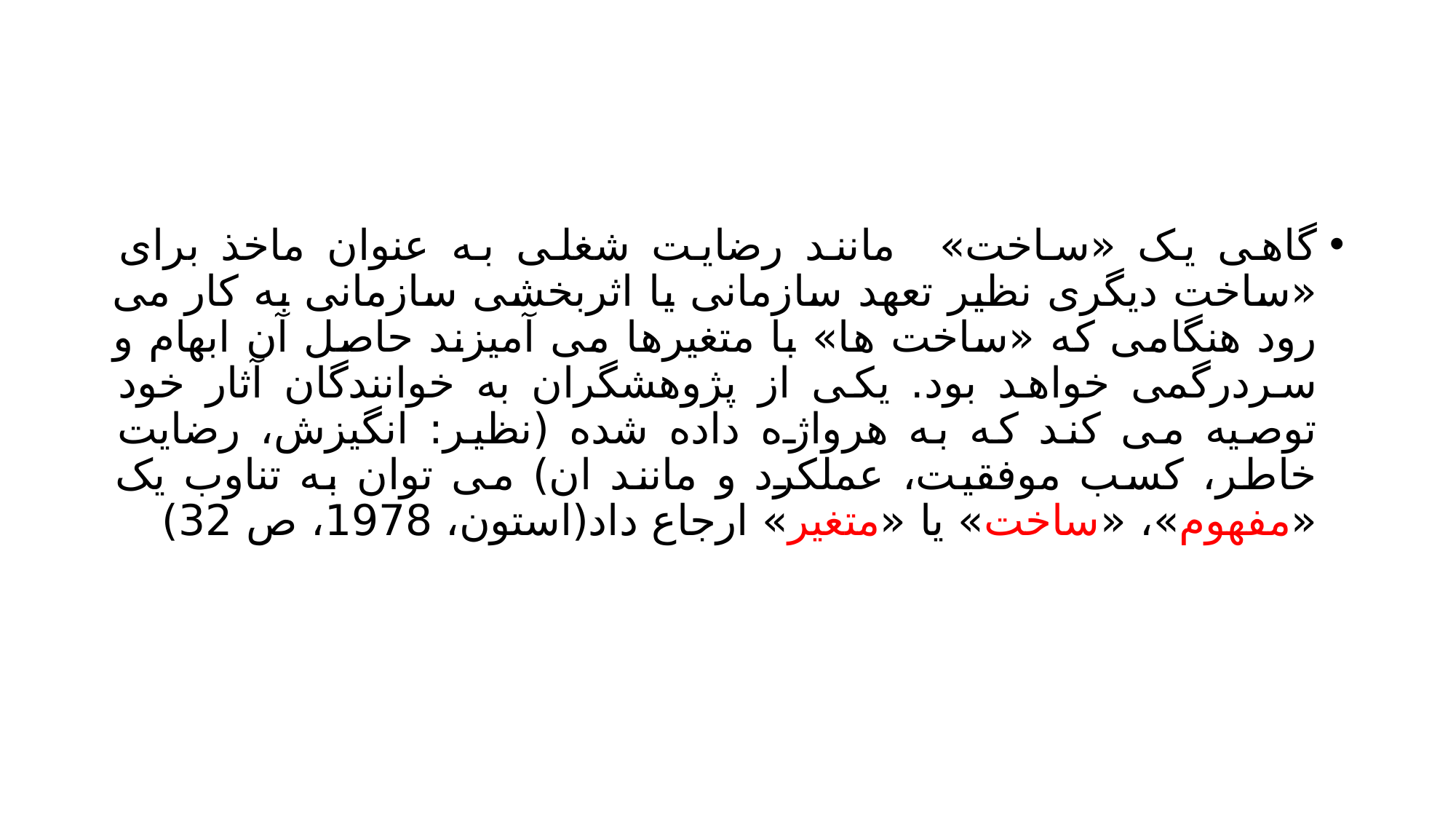

#
گاهی یک «ساخت»  مانند رضایت شغلی به عنوان ماخذ برای «ساخت دیگری نظیر تعهد سازمانی یا اثربخشی سازمانی به کار می رود هنگامی که «ساخت ها» با متغیرها می آمیزند حاصل آن ابهام و سردرگمی خواهد بود. یکی از پژوهشگران به خوانندگان آثار خود توصیه می کند که به هرواژه داده شده (نظیر: انگیزش، رضایت خاطر، کسب موفقیت، عملکرد و مانند ان) می توان به تناوب یک «مفهوم»، «ساخت» یا «متغیر» ارجاع داد(استون، 1978، ص 32)